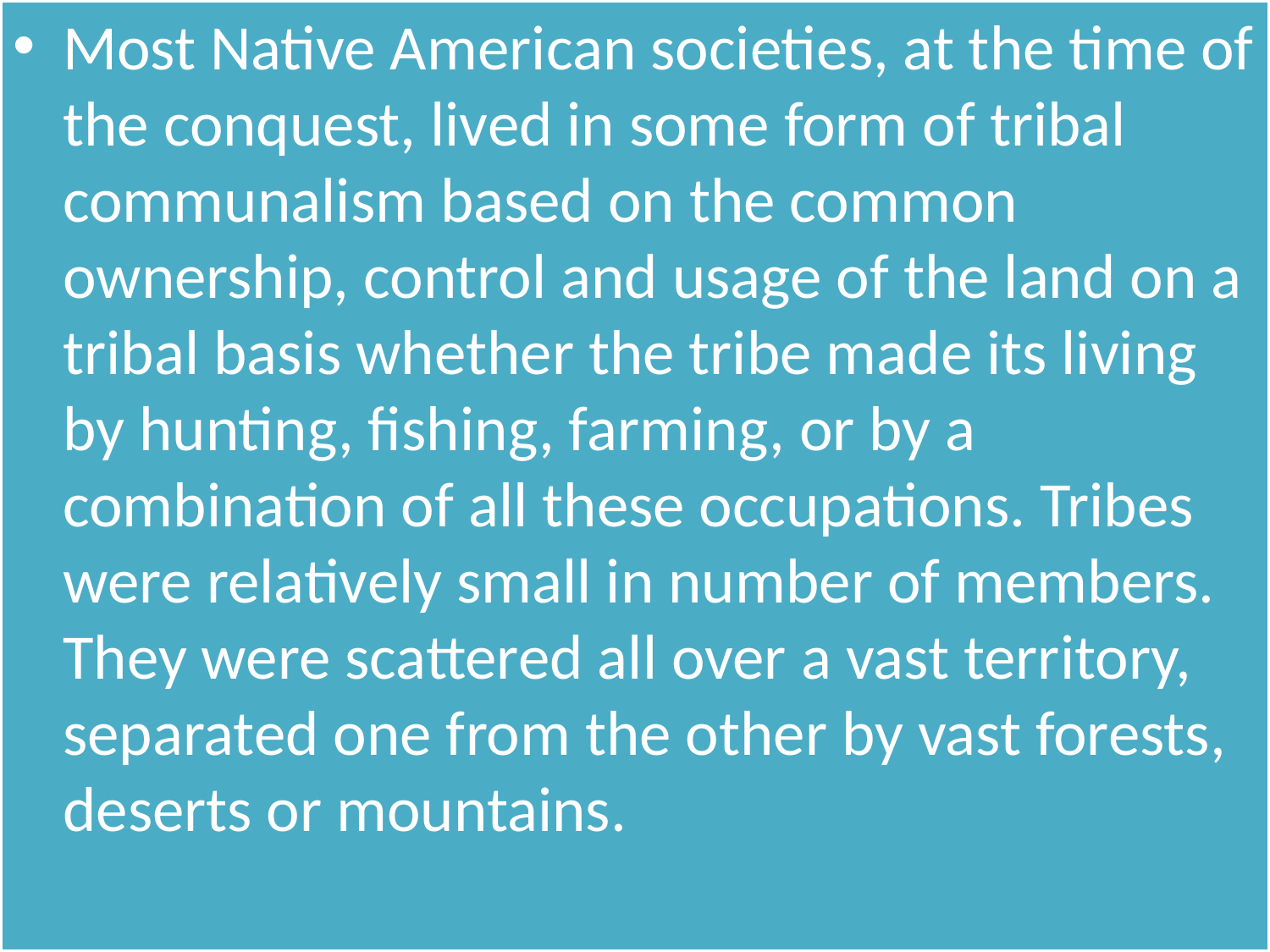

Most Native American societies, at the time of the conquest, lived in some form of tribal communalism based on the common ownership, control and usage of the land on a tribal basis whether the tribe made its living by hunting, fishing, farming, or by a combination of all these occupations. Tribes were relatively small in number of members. They were scattered all over a vast territory, separated one from the other by vast forests, deserts or mountains.
#